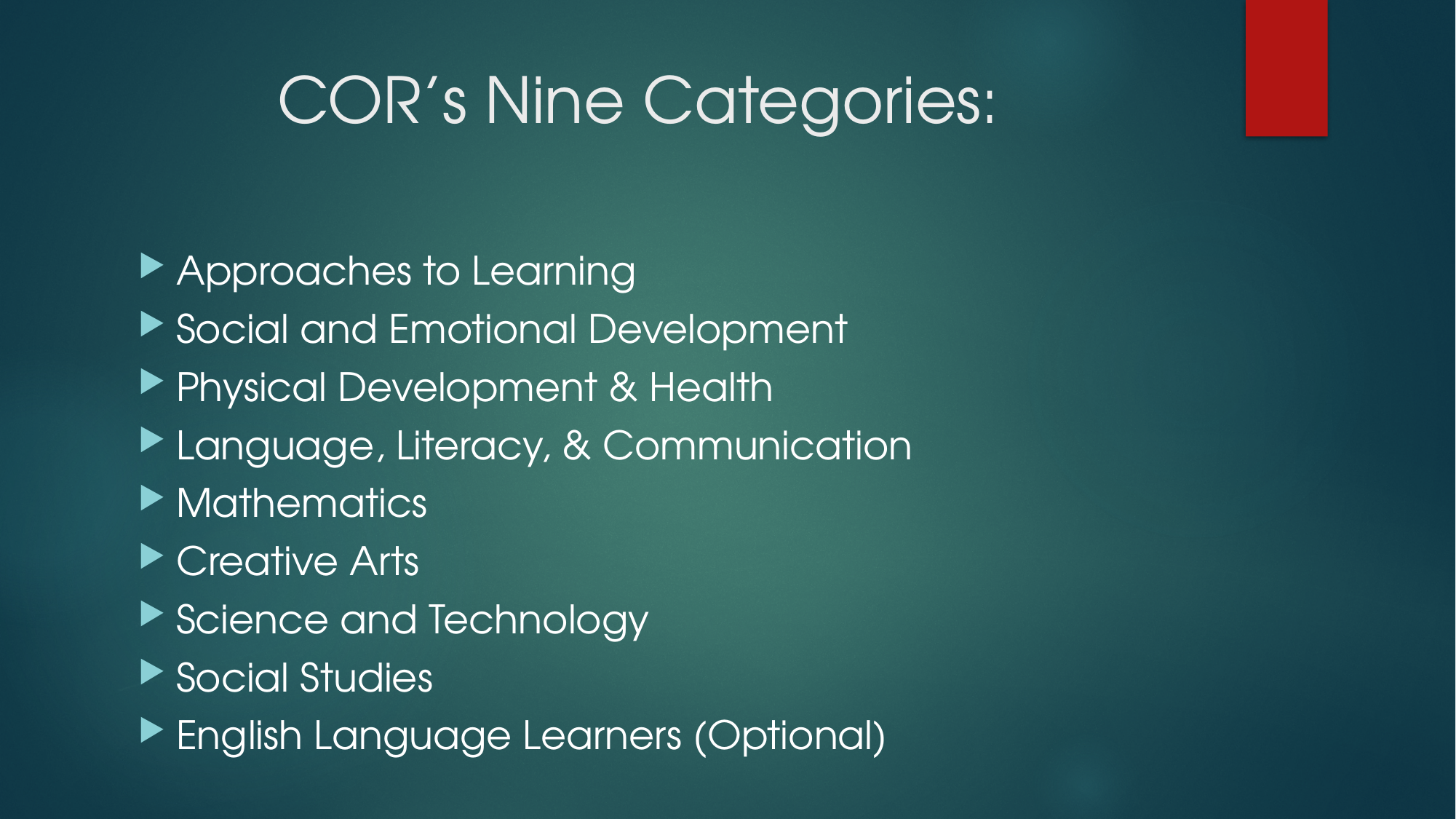

# COR’s Nine Categories:
Approaches to Learning
Social and Emotional Development
Physical Development & Health
Language, Literacy, & Communication
Mathematics
Creative Arts
Science and Technology
Social Studies
English Language Learners (Optional)